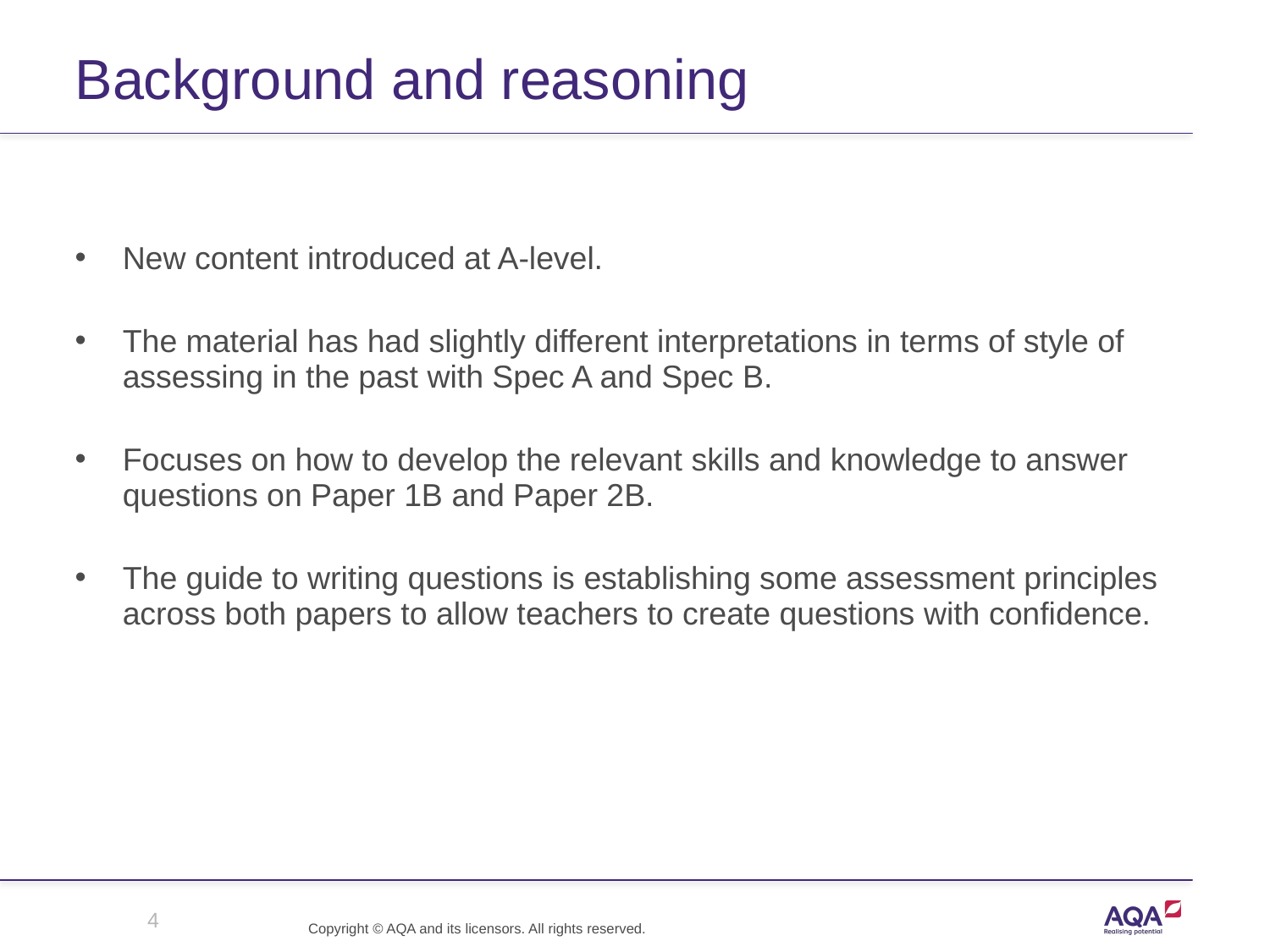

# Background and reasoning
New content introduced at A-level.

The material has had slightly different interpretations in terms of style of assessing in the past with Spec A and Spec B.

Focuses on how to develop the relevant skills and knowledge to answer questions on Paper 1B and Paper 2B.

The guide to writing questions is establishing some assessment principles across both papers to allow teachers to create questions with confidence.
4
Copyright © AQA and its licensors. All rights reserved.